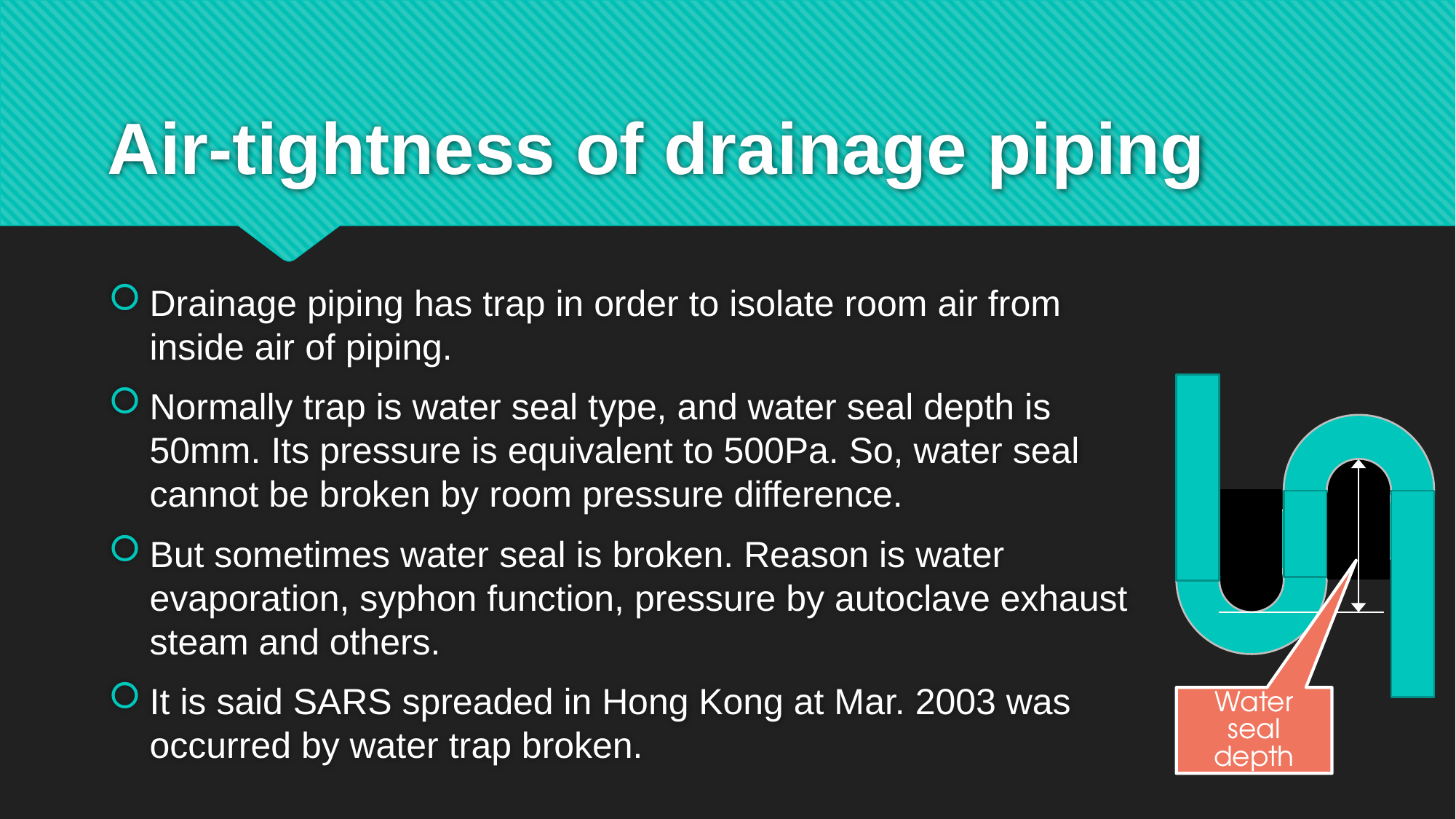

# Air-tightness of drainage piping
Drainage piping has trap in order to isolate room air from inside air of piping.
Normally trap is water seal type, and water seal depth is 50mm. Its pressure is equivalent to 500Pa. So, water seal cannot be broken by room pressure difference.
But sometimes water seal is broken. Reason is water evaporation, syphon function, pressure by autoclave exhaust steam and others.
It is said SARS spreaded in Hong Kong at Mar. 2003 was occurred by water trap broken.

Water seal depth